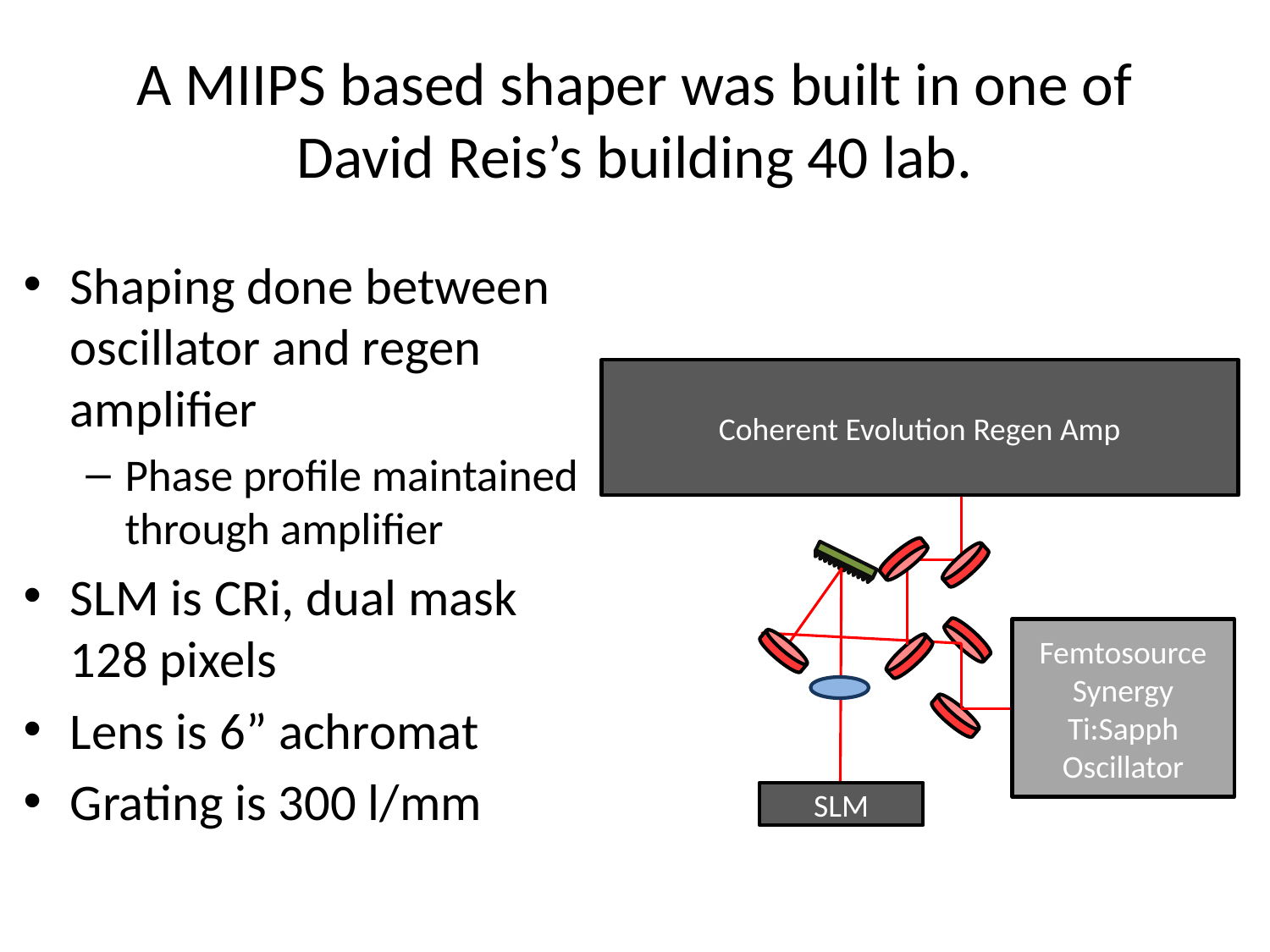

# A MIIPS based shaper was built in one of David Reis’s building 40 lab.
Shaping done between oscillator and regen amplifier
Phase profile maintained through amplifier
SLM is CRi, dual mask 128 pixels
Lens is 6” achromat
Grating is 300 l/mm

Coherent Evolution Regen Amp

Femtosource Synergy Ti:Sapph Oscillator

SLM